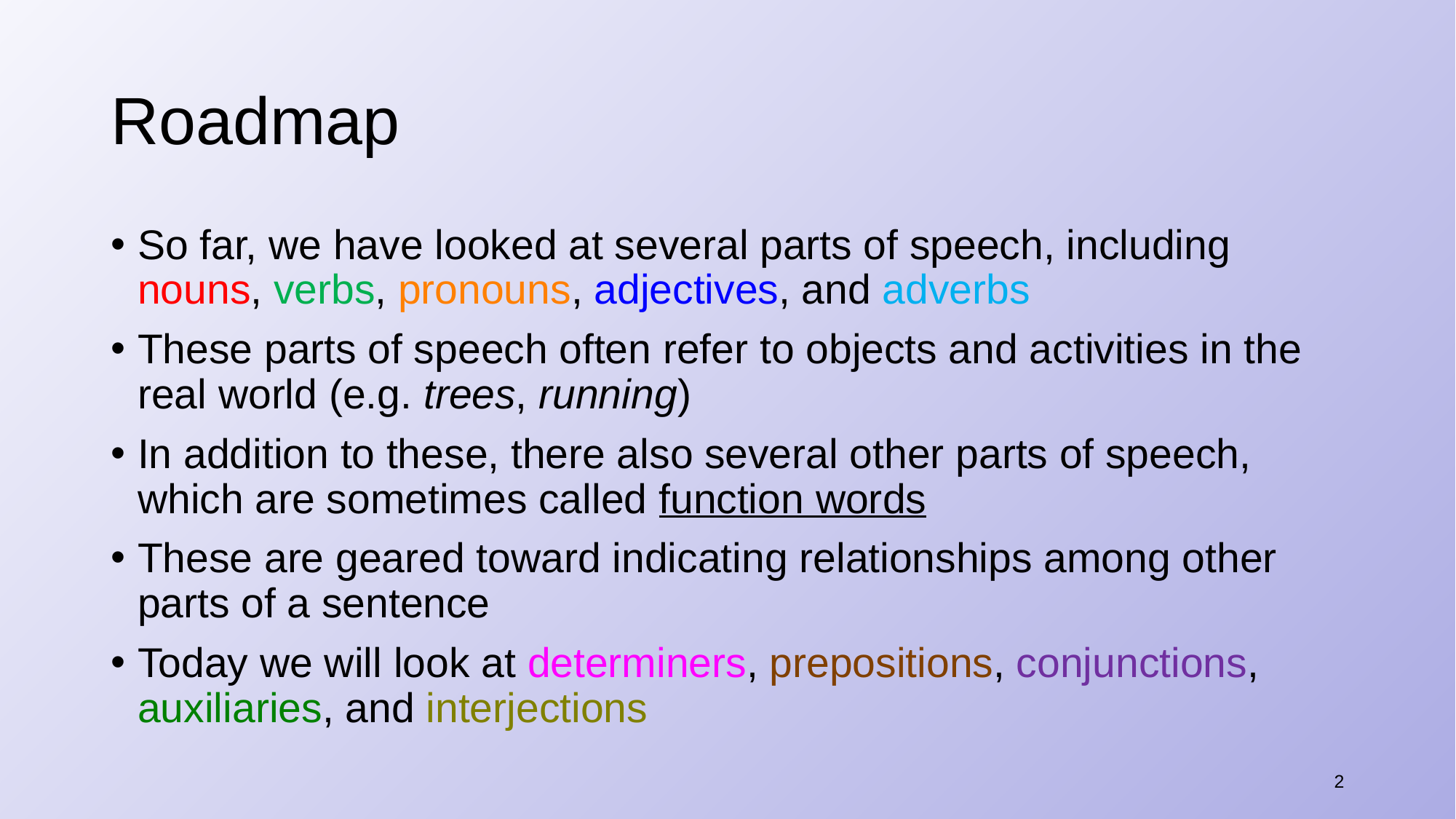

# Roadmap
So far, we have looked at several parts of speech, including nouns, verbs, pronouns, adjectives, and adverbs
These parts of speech often refer to objects and activities in the real world (e.g. trees, running)
In addition to these, there also several other parts of speech, which are sometimes called function words
These are geared toward indicating relationships among other parts of a sentence
Today we will look at determiners, prepositions, conjunctions, auxiliaries, and interjections
2